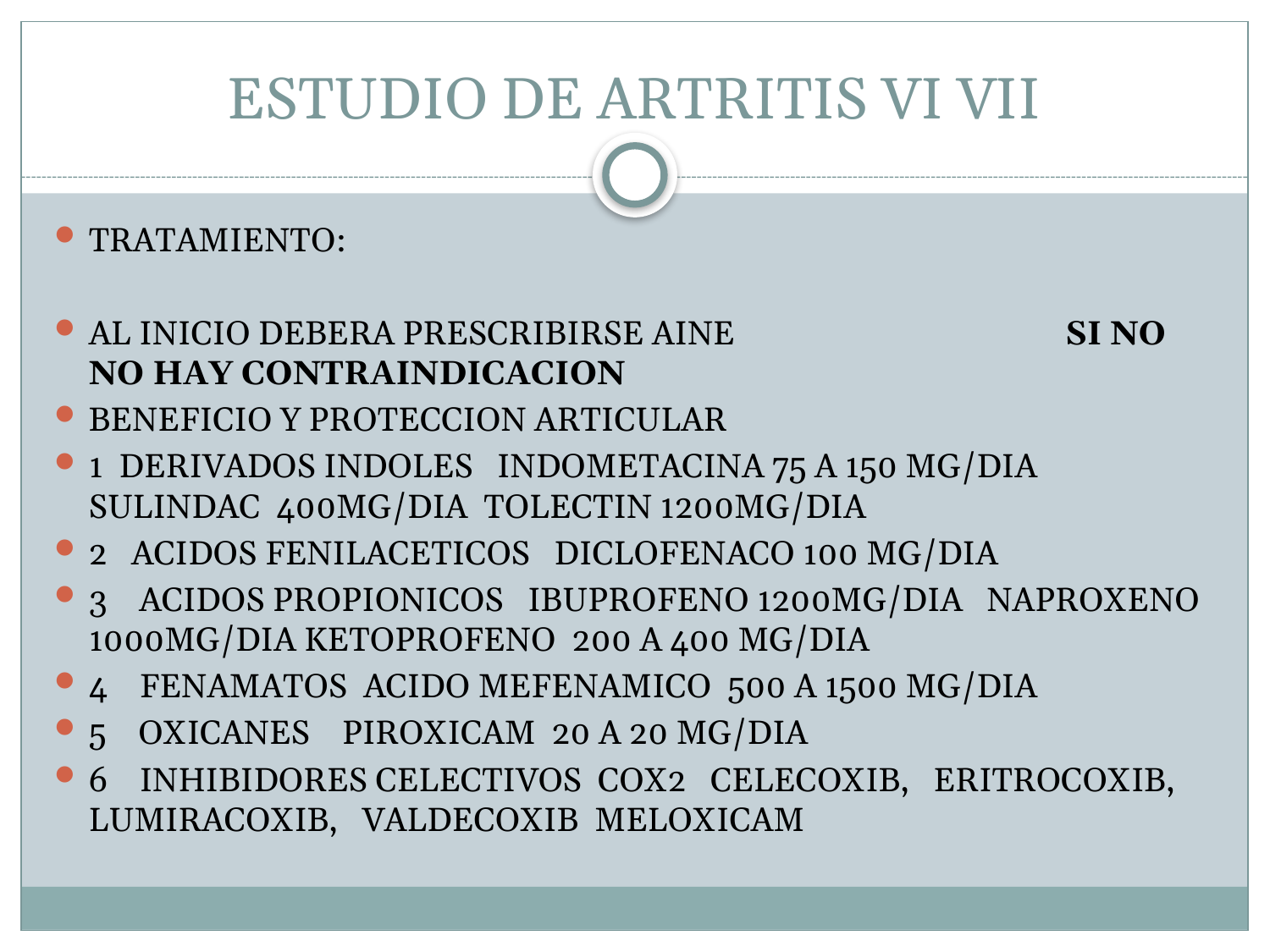

# ESTUDIO DE ARTRITIS VI VII
TRATAMIENTO:

AL INICIO DEBERA PRESCRIBIRSE AINE                                         SI NO NO HAY CONTRAINDICACION
BENEFICIO Y PROTECCION ARTICULAR
1  DERIVADOS INDOLES   INDOMETACINA 75 A 150 MG/DIA  SULINDAC  400MG/DIA  TOLECTIN 1200MG/DIA
2   ACIDOS FENILACETICOS   DICLOFENACO 100 MG/DIA
3    ACIDOS PROPIONICOS   IBUPROFENO 1200MG/DIA   NAPROXENO  1000MG/DIA KETOPROFENO  200 A 400 MG/DIA
4    FENAMATOS  ACIDO MEFENAMICO  500 A 1500 MG/DIA
5    OXICANES    PIROXICAM  20 A 20 MG/DIA
6    INHIBIDORES CELECTIVOS  COX2   CELECOXIB,   ERITROCOXIB,  LUMIRACOXIB,   VALDECOXIB  MELOXICAM